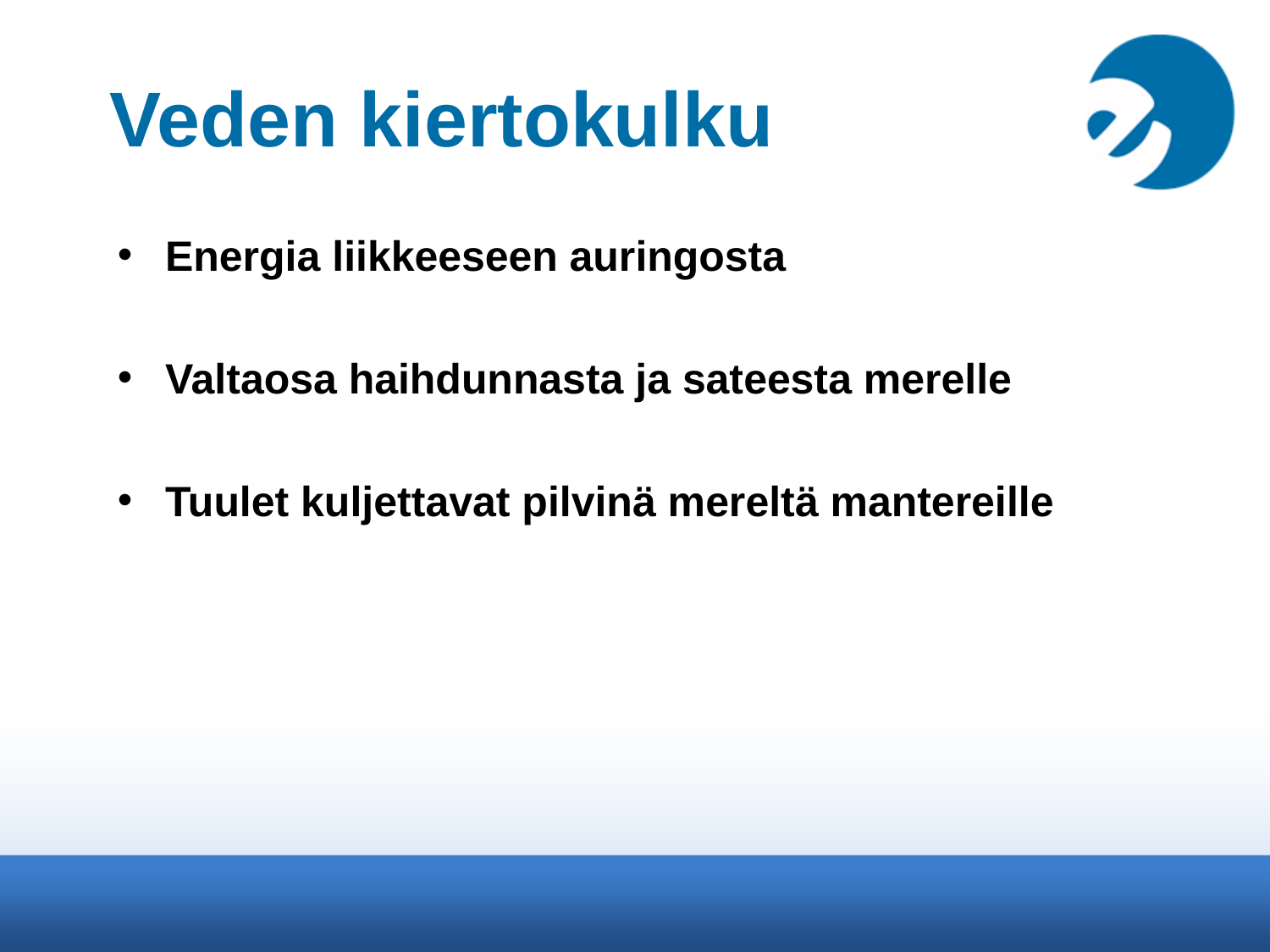

# Veden kiertokulku
Energia liikkeeseen auringosta

Valtaosa haihdunnasta ja sateesta merelle

Tuulet kuljettavat pilvinä mereltä mantereille